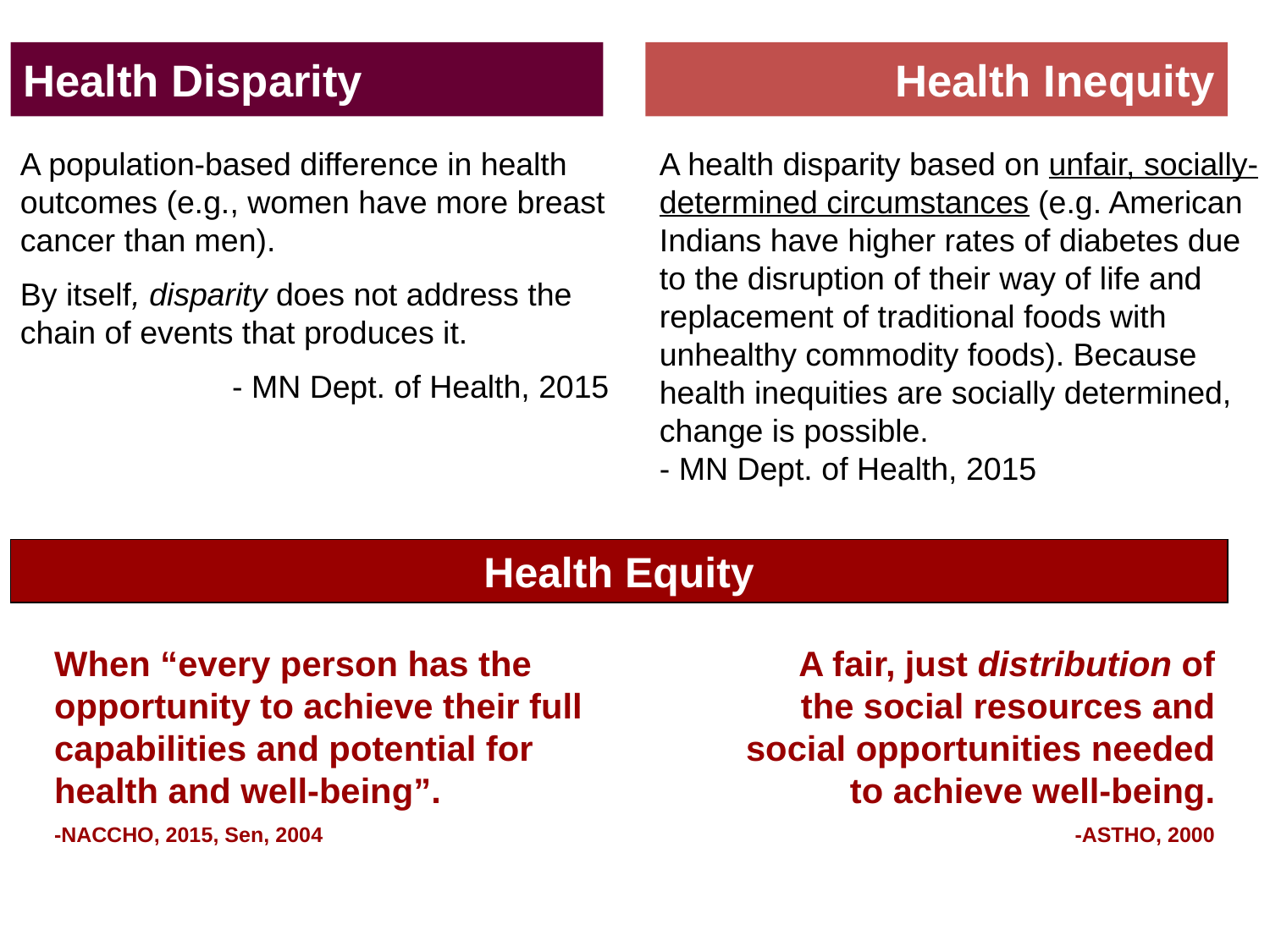

Health Disparity
Health Inequity
A population-based difference in health outcomes (e.g., women have more breast cancer than men).
By itself, disparity does not address the chain of events that produces it.
- MN Dept. of Health, 2015

A health disparity based on unfair, socially-determined circumstances (e.g. American Indians have higher rates of diabetes due to the disruption of their way of life and replacement of traditional foods with unhealthy commodity foods). Because health inequities are socially determined, change is possible.
- MN Dept. of Health, 2015
Health Equity
When “every person has the opportunity to achieve their full capabilities and potential for health and well-being”.
-NACCHO, 2015, Sen, 2004
A fair, just distribution of the social resources and social opportunities needed to achieve well-being.
-ASTHO, 2000